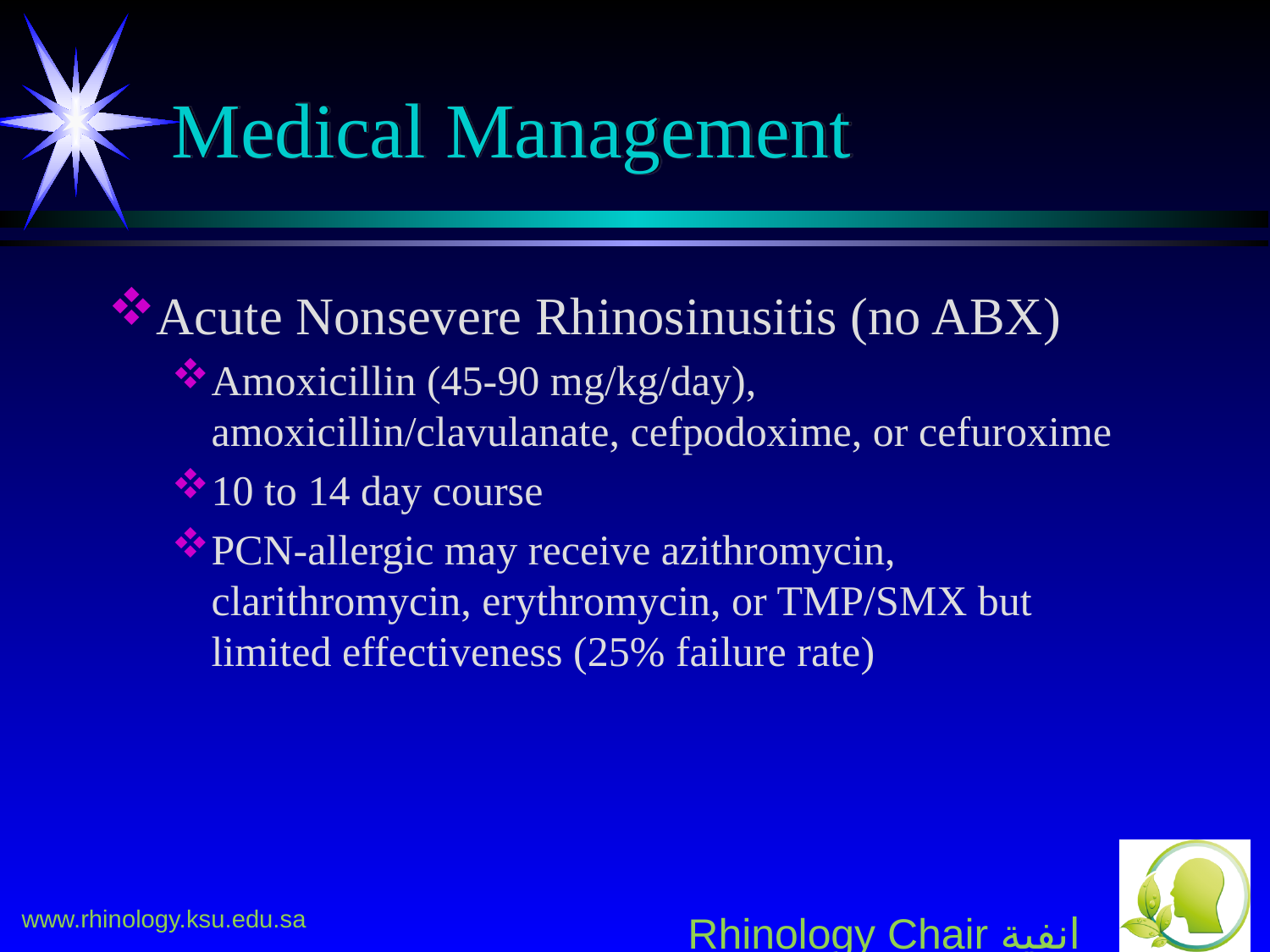

# Medical Management
Acute Nonsevere Rhinosinusitis (no ABX)
Amoxicillin (45-90 mg/kg/day), amoxicillin/clavulanate, cefpodoxime, or cefuroxime
10 to 14 day course
PCN-allergic may receive azithromycin, clarithromycin, erythromycin, or TMP/SMX but limited effectiveness (25% failure rate)